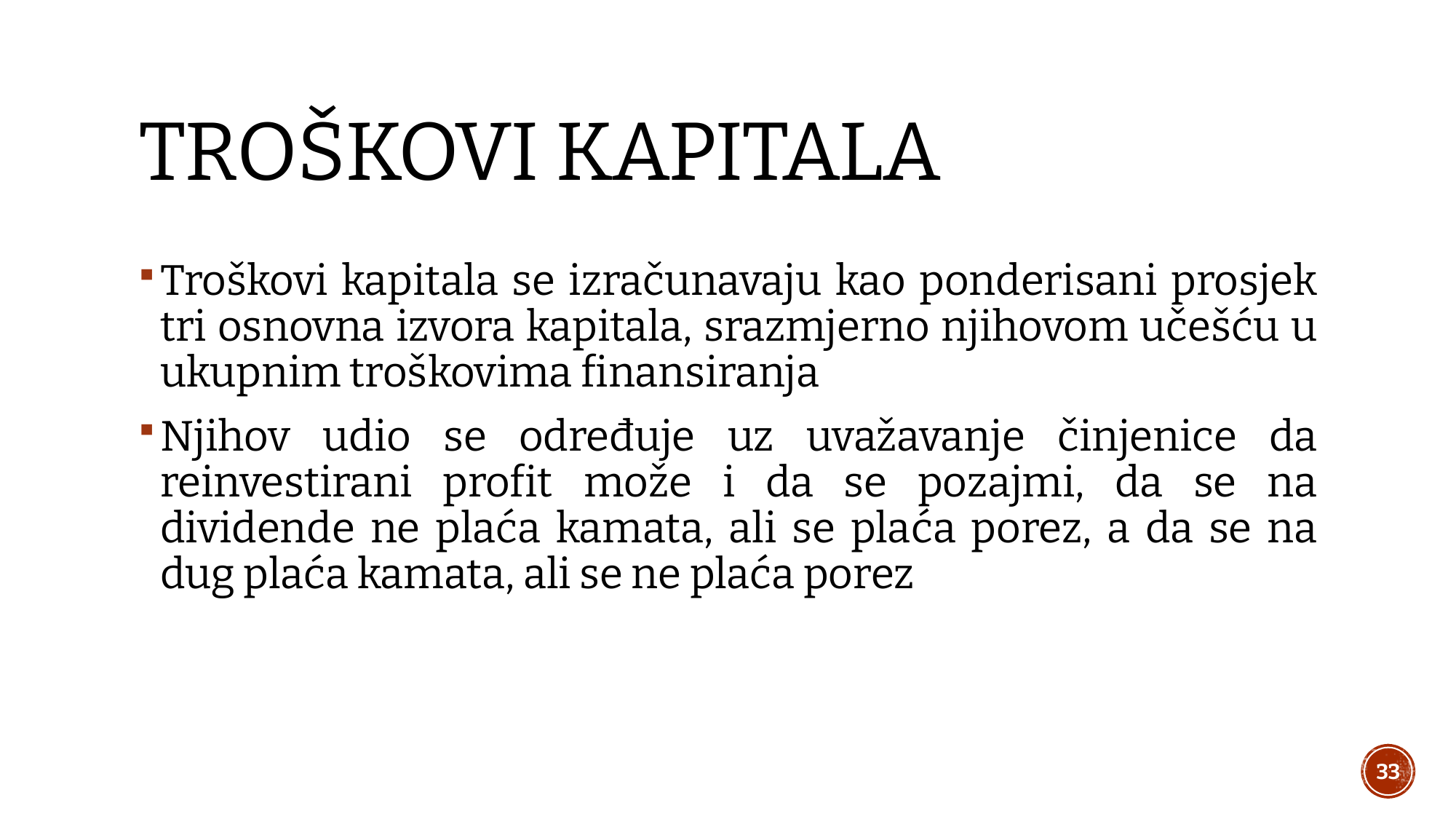

# Troškovi kapitala
Troškovi kapitala se izračunavaju kao ponderisani prosjek tri osnovna izvora kapitala, srazmjerno njihovom učešću u ukupnim troškovima finansiranja
Njihov udio se određuje uz uvažavanje činjenice da reinvestirani profit može i da se pozajmi, da se na dividende ne plaća kamata, ali se plaća porez, a da se na dug plaća kamata, ali se ne plaća porez
33